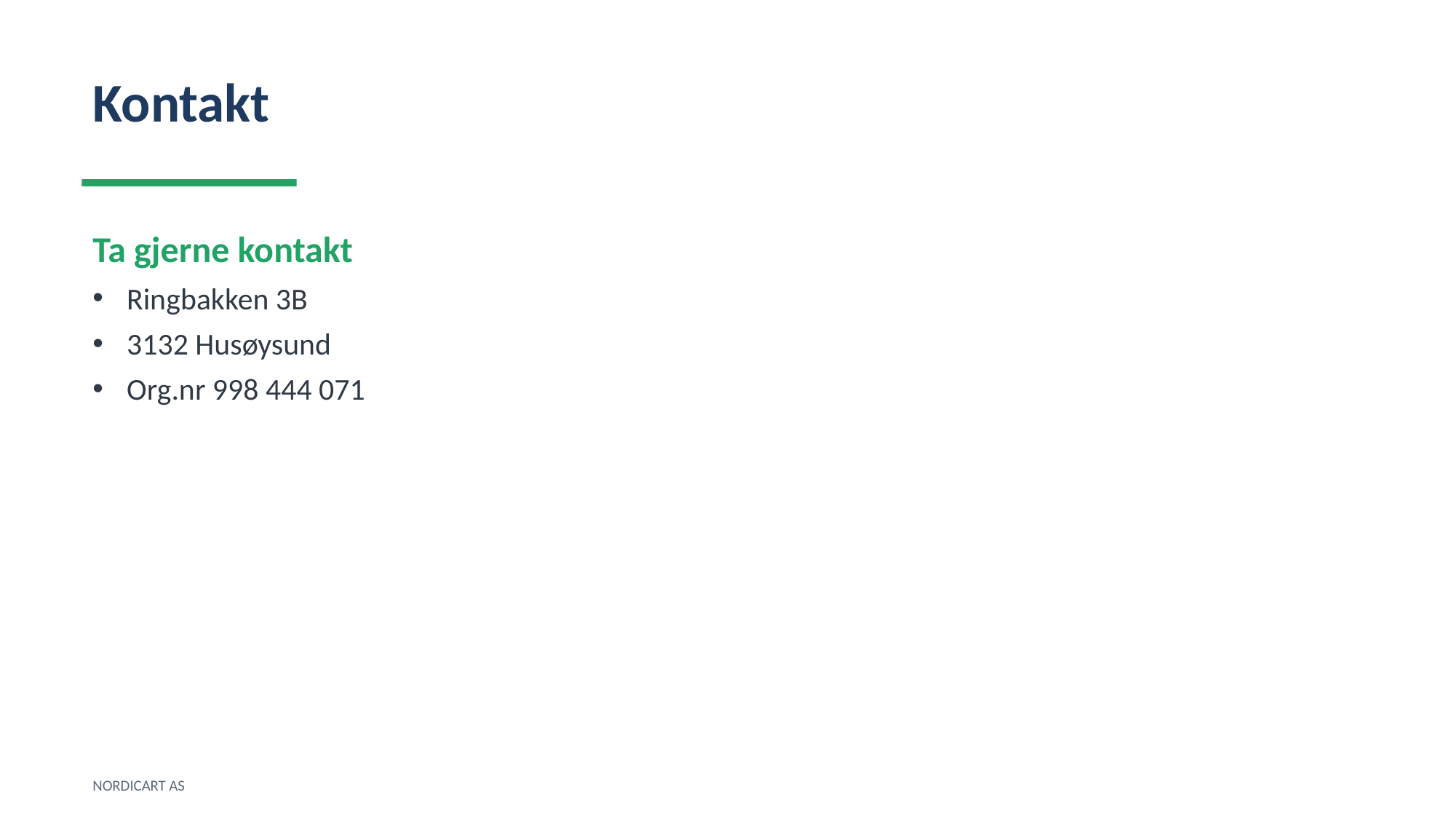

Kontakt

Ta gjerne kontakt
Ringbakken 3B
3132 Husøysund
Org.nr 998 444 071
NORDICART AS